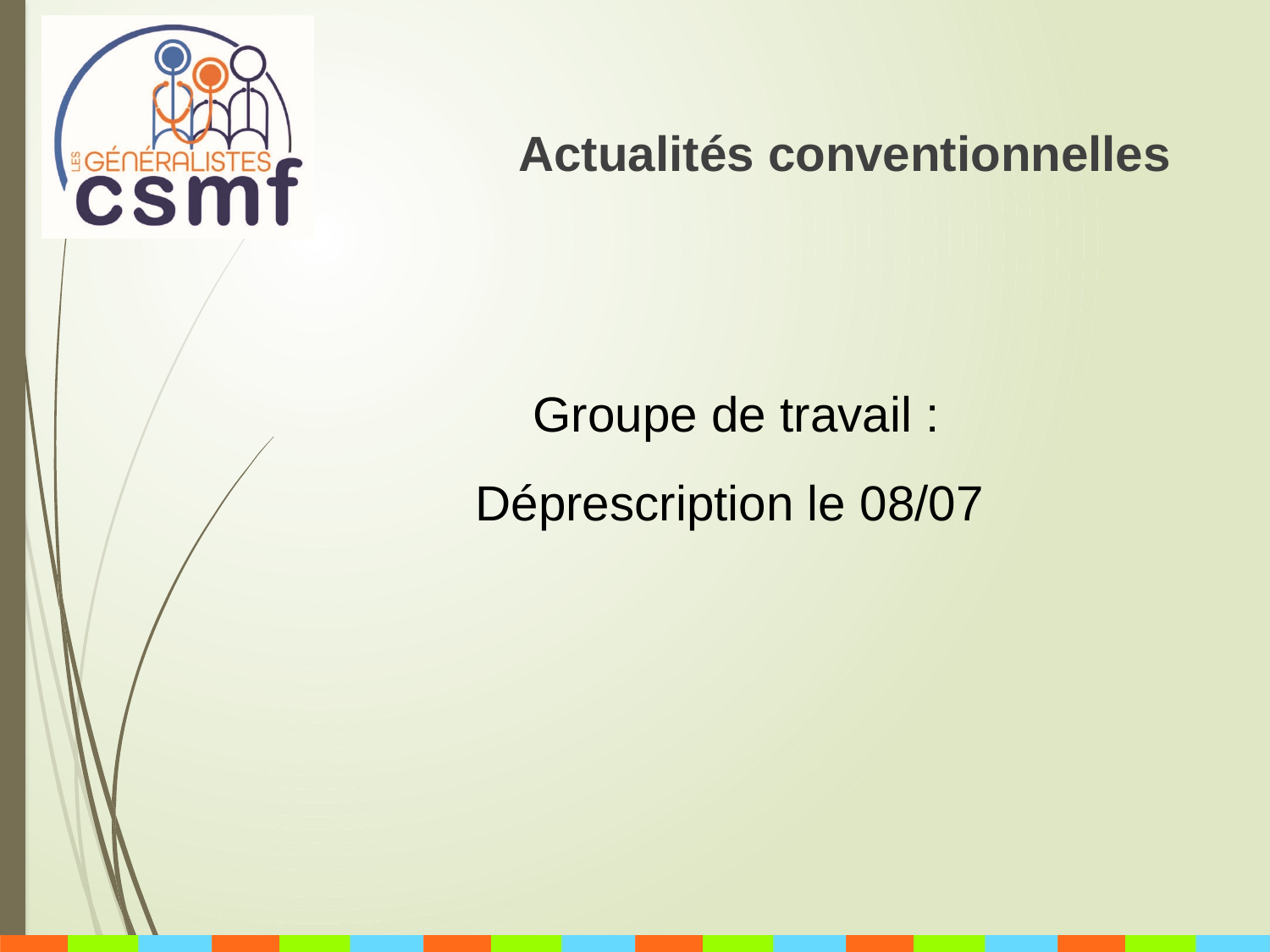

Actualités conventionnelles
Groupe de travail :

Déprescription le 08/07